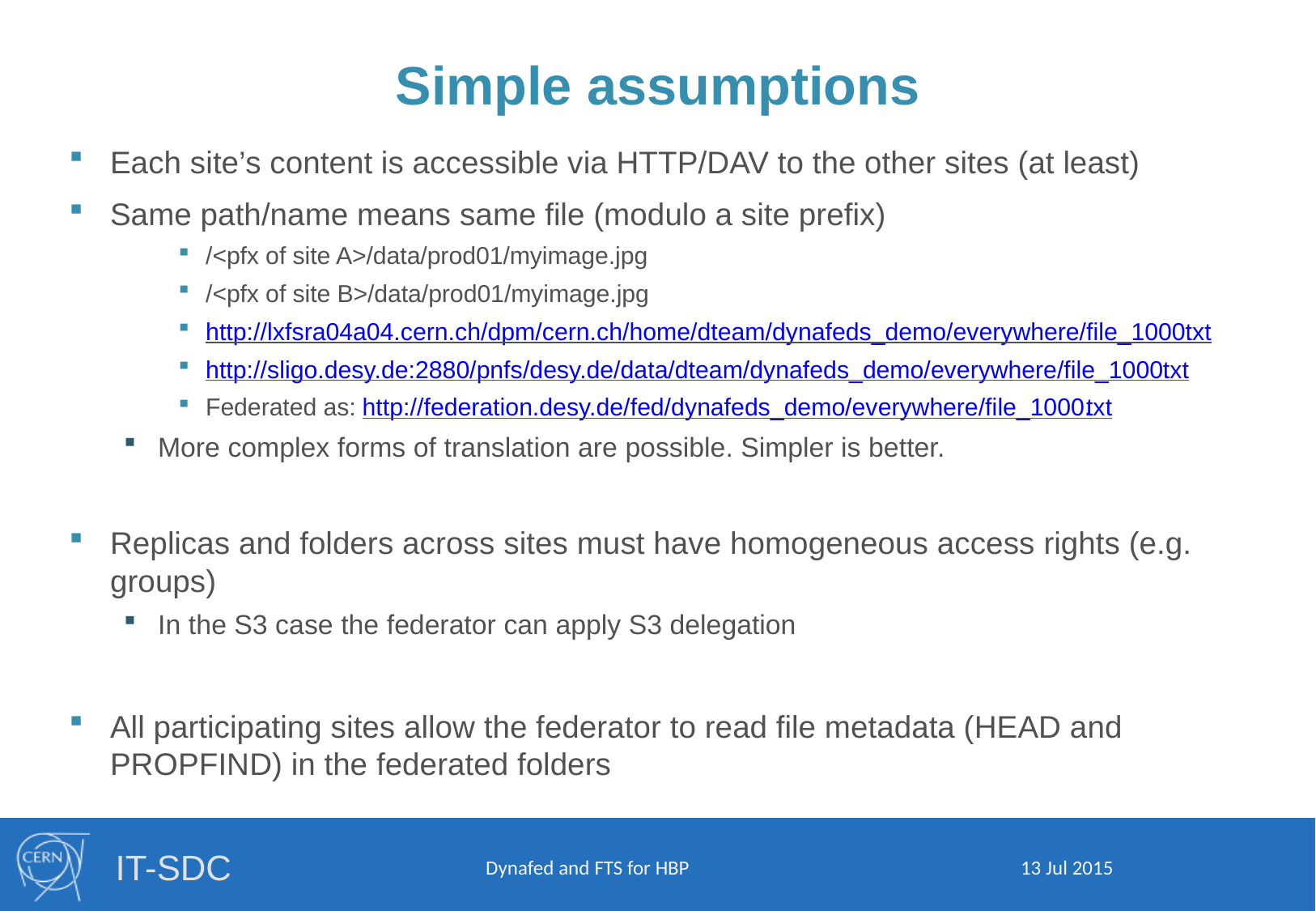

# Simple assumptions
Each site’s content is accessible via HTTP/DAV to the other sites (at least)
Same path/name means same file (modulo a site prefix)
/<pfx of site A>/data/prod01/myimage.jpg
/<pfx of site B>/data/prod01/myimage.jpg
http://lxfsra04a04.cern.ch/dpm/cern.ch/home/dteam/dynafeds_demo/everywhere/file_1000.txt
http://sligo.desy.de:2880/pnfs/desy.de/data/dteam/dynafeds_demo/everywhere/file_1000.txt
Federated as: http://federation.desy.de/fed/dynafeds_demo/everywhere/file_1000.txt
More complex forms of translation are possible. Simpler is better.

Replicas and folders across sites must have homogeneous access rights (e.g. groups)
In the S3 case the federator can apply S3 delegation

All participating sites allow the federator to read file metadata (HEAD and PROPFIND) in the federated folders